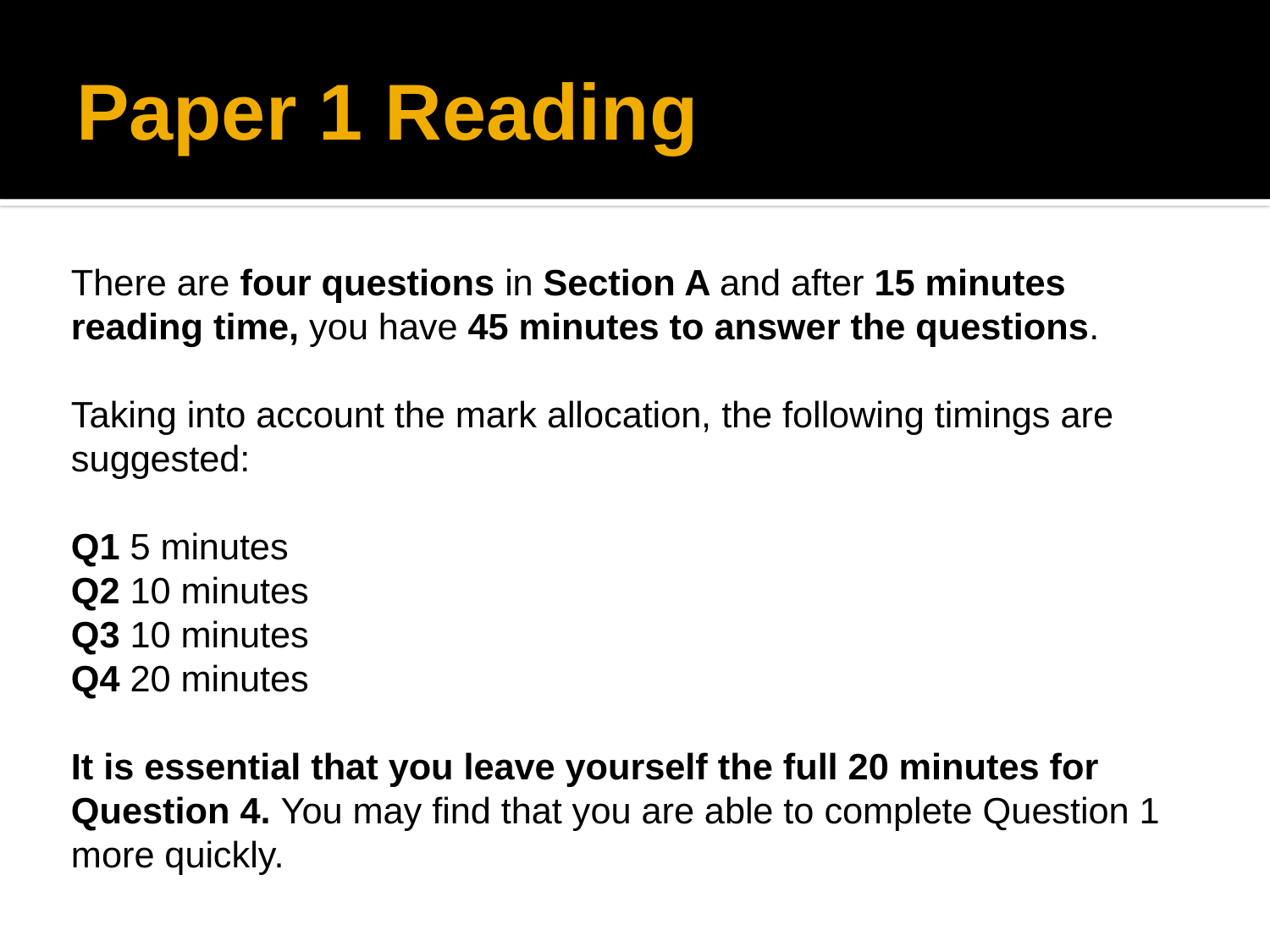

# Paper 1 Reading
There are four questions in Section A and after 15 minutes reading time, you have 45 minutes to answer the questions.

Taking into account the mark allocation, the following timings are suggested:

Q1 5 minutes
Q2 10 minutes
Q3 10 minutes
Q4 20 minutes

It is essential that you leave yourself the full 20 minutes for Question 4. You may find that you are able to complete Question 1 more quickly.